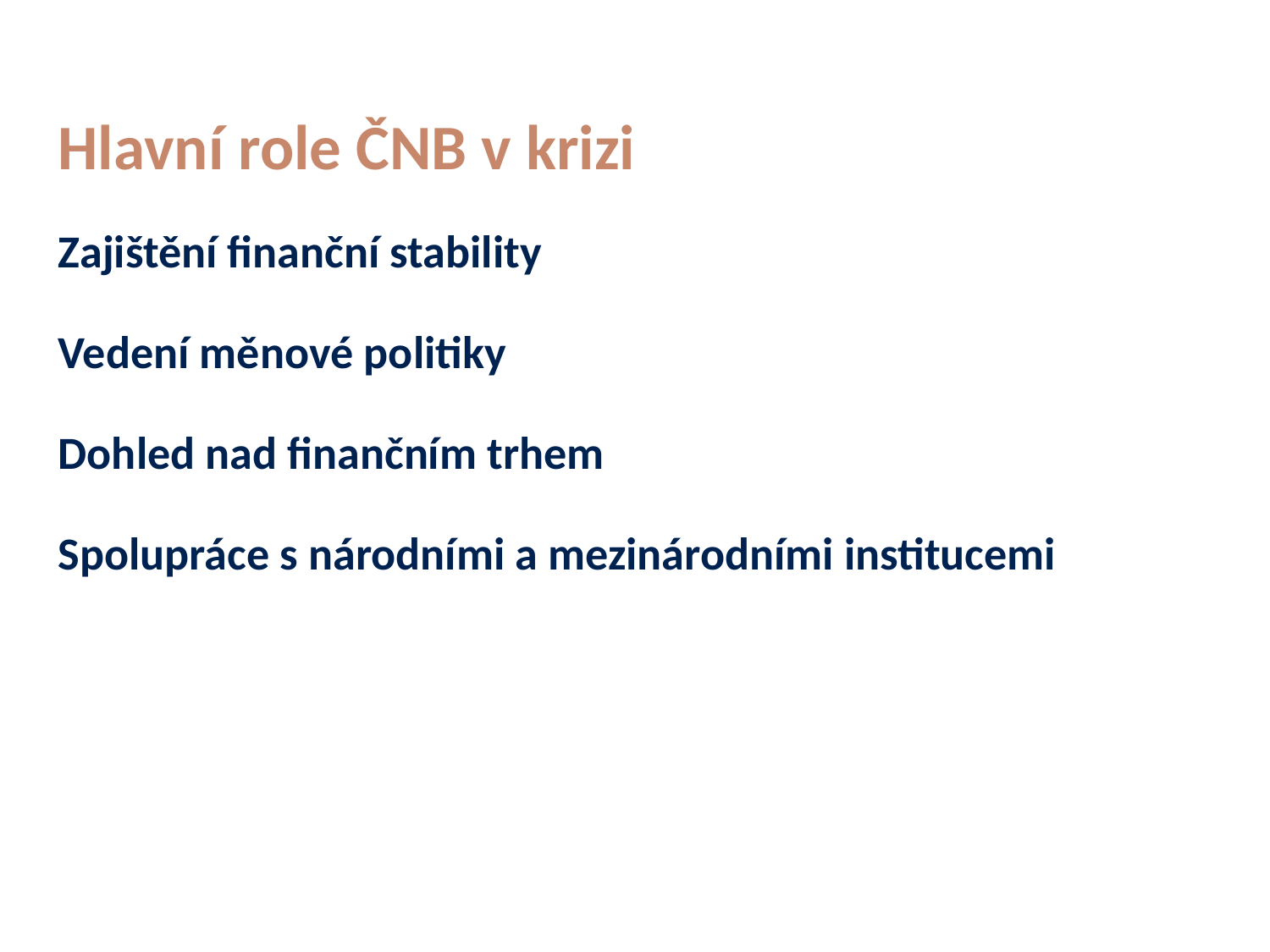

# Hlavní role ČNB v krizi
Zajištění finanční stability
Vedení měnové politiky
Dohled nad finančním trhem
Spolupráce s národními a mezinárodními institucemi